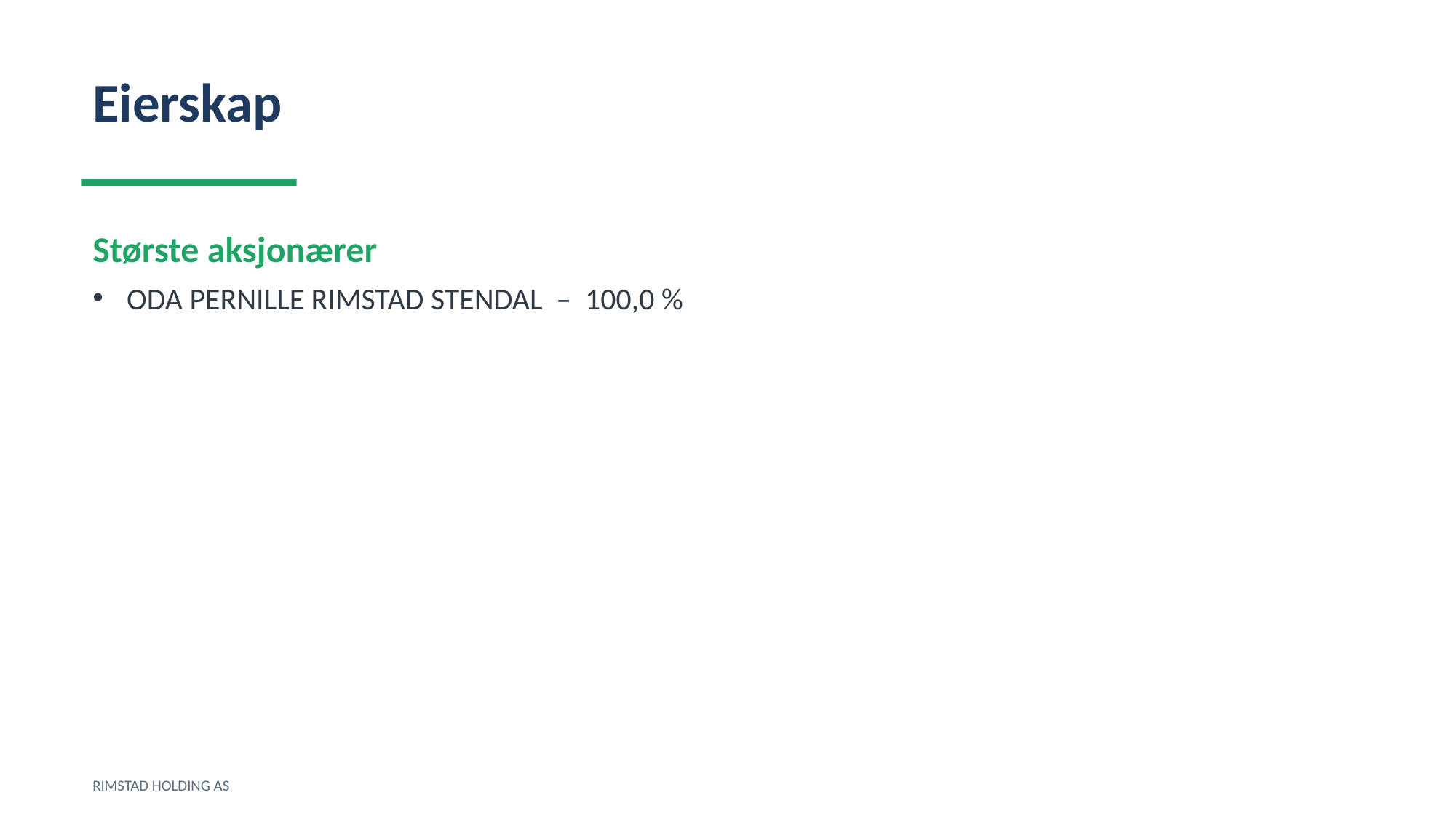

Eierskap

Største aksjonærer
ODA PERNILLE RIMSTAD STENDAL  –  100,0 %
RIMSTAD HOLDING AS